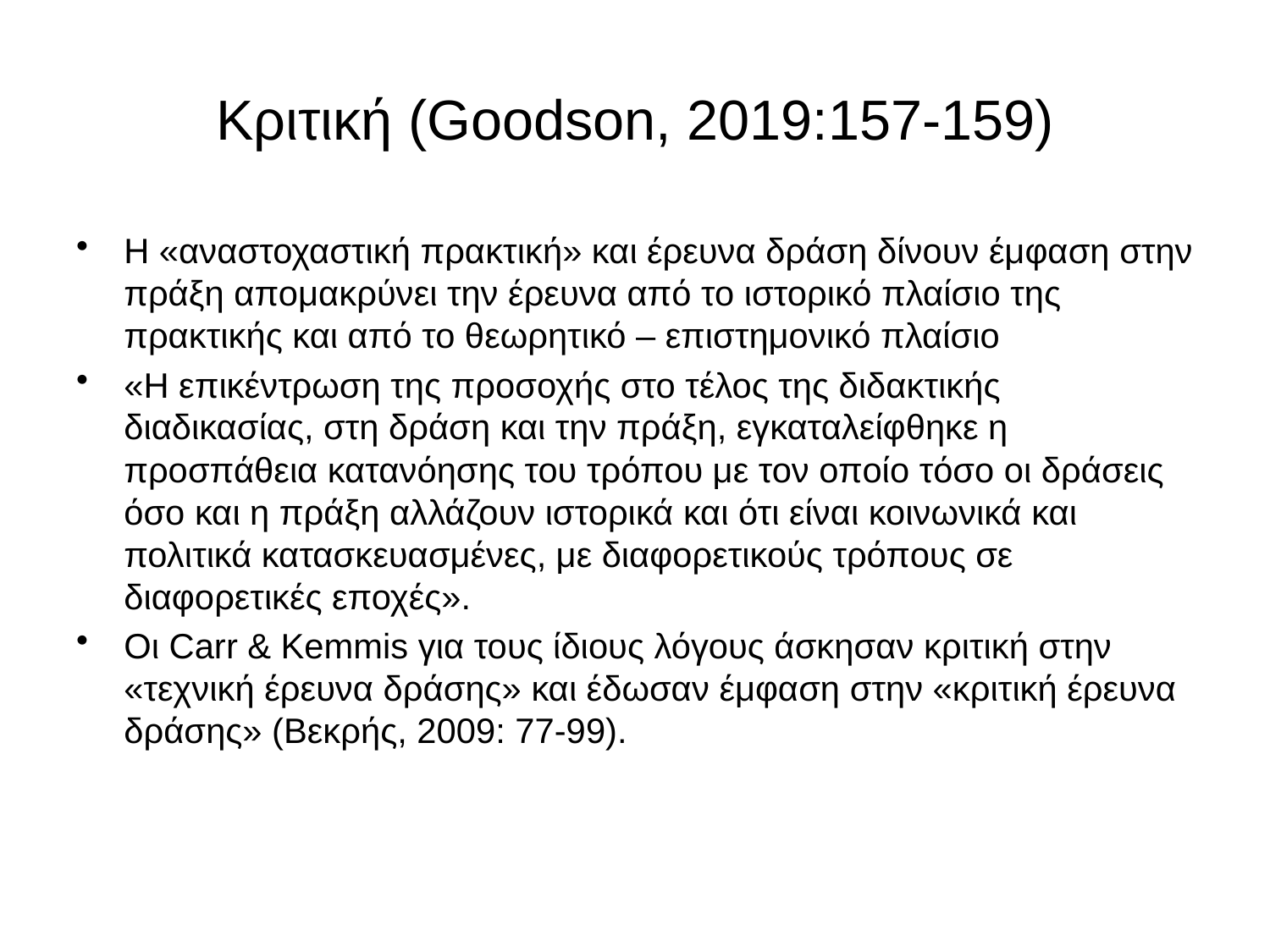

# Κριτική (Goodson, 2019:157-159)
Η «αναστοχαστική πρακτική» και έρευνα δράση δίνουν έμφαση στην πράξη απομακρύνει την έρευνα από το ιστορικό πλαίσιο της πρακτικής και από το θεωρητικό – επιστημονικό πλαίσιο
«Η επικέντρωση της προσοχής στο τέλος της διδακτικής διαδικασίας, στη δράση και την πράξη, εγκαταλείφθηκε η προσπάθεια κατανόησης του τρόπου με τον οποίο τόσο οι δράσεις όσο και η πράξη αλλάζουν ιστορικά και ότι είναι κοινωνικά και πολιτικά κατασκευασμένες, με διαφορετικούς τρόπους σε διαφορετικές εποχές».
Οι Carr & Kemmis για τους ίδιους λόγους άσκησαν κριτική στην «τεχνική έρευνα δράσης» και έδωσαν έμφαση στην «κριτική έρευνα δράσης» (Βεκρής, 2009: 77-99).